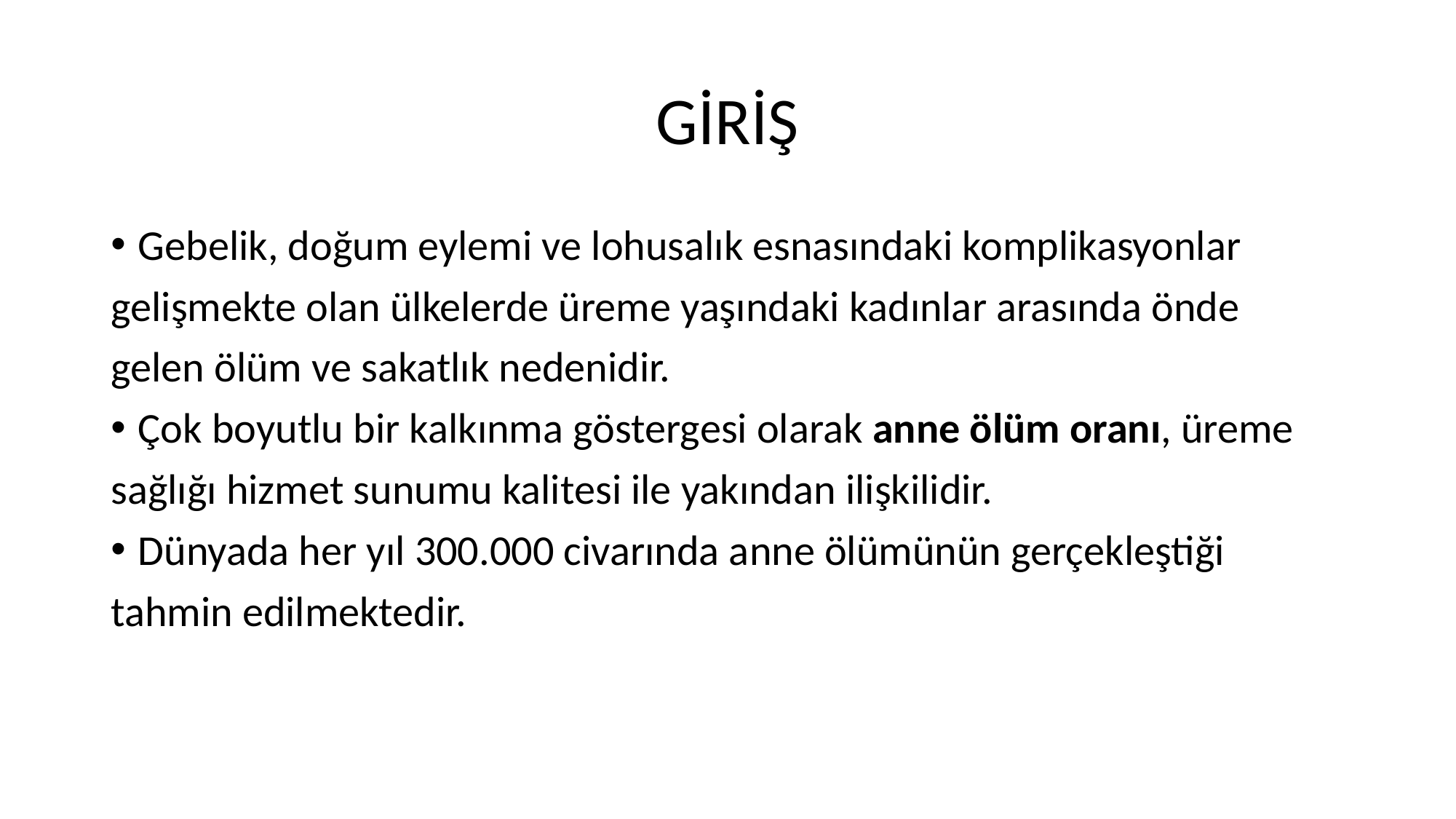

# GİRİŞ
Gebelik, doğum eylemi ve lohusalık esnasındaki komplikasyonlar
gelişmekte olan ülkelerde üreme yaşındaki kadınlar arasında önde
gelen ölüm ve sakatlık nedenidir.
Çok boyutlu bir kalkınma göstergesi olarak anne ölüm oranı, üreme
sağlığı hizmet sunumu kalitesi ile yakından ilişkilidir.
Dünyada her yıl 300.000 civarında anne ölümünün gerçekleştiği
tahmin edilmektedir.